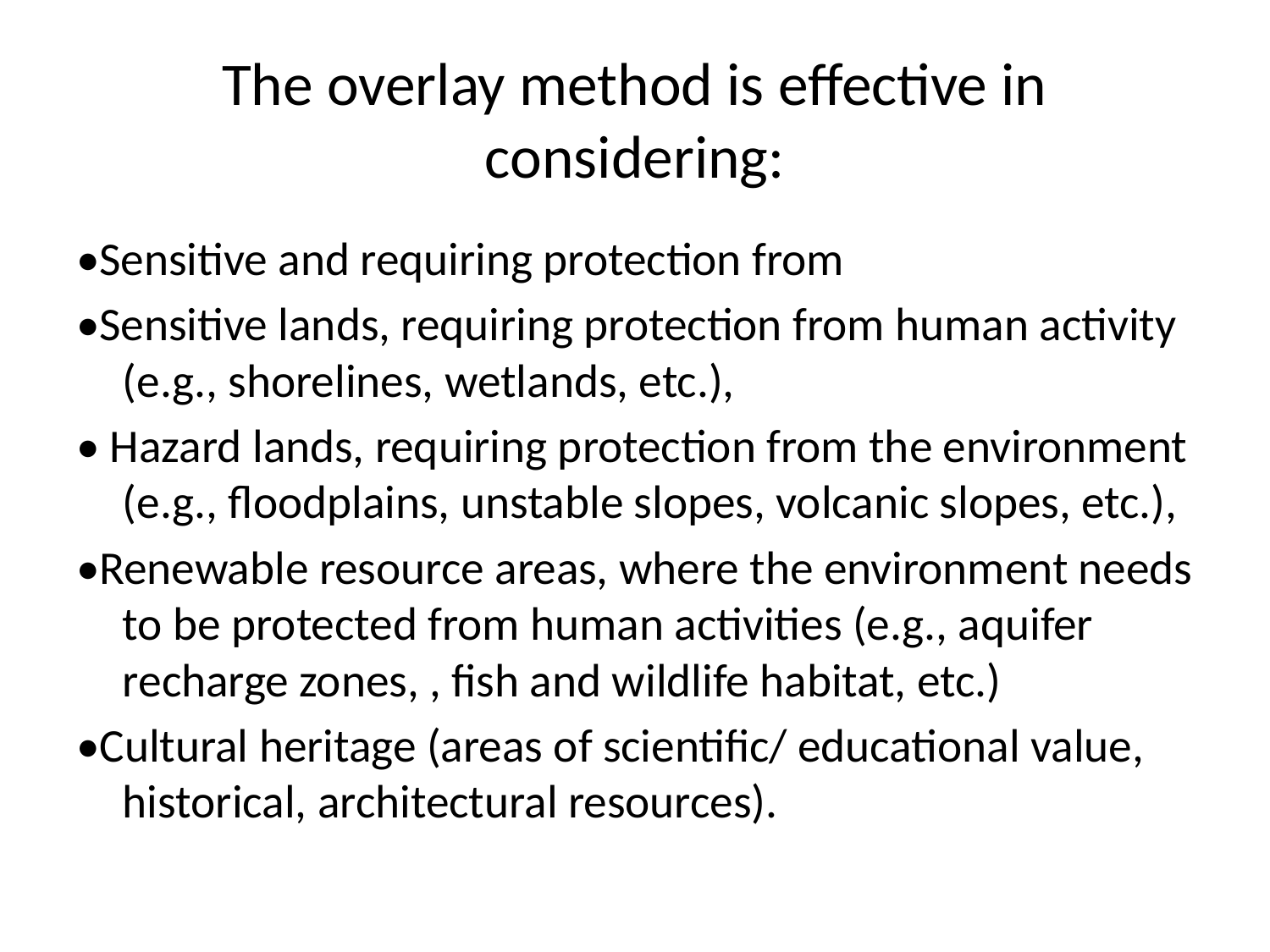

# The overlay method is effective in considering:
•Sensitive and requiring protection from
•Sensitive lands, requiring protection from human activity (e.g., shorelines, wetlands, etc.),
• Hazard lands, requiring protection from the environment (e.g., floodplains, unstable slopes, volcanic slopes, etc.),
•Renewable resource areas, where the environment needs to be protected from human activities (e.g., aquifer recharge zones, , fish and wildlife habitat, etc.)
•Cultural heritage (areas of scientific/ educational value, historical, architectural resources).